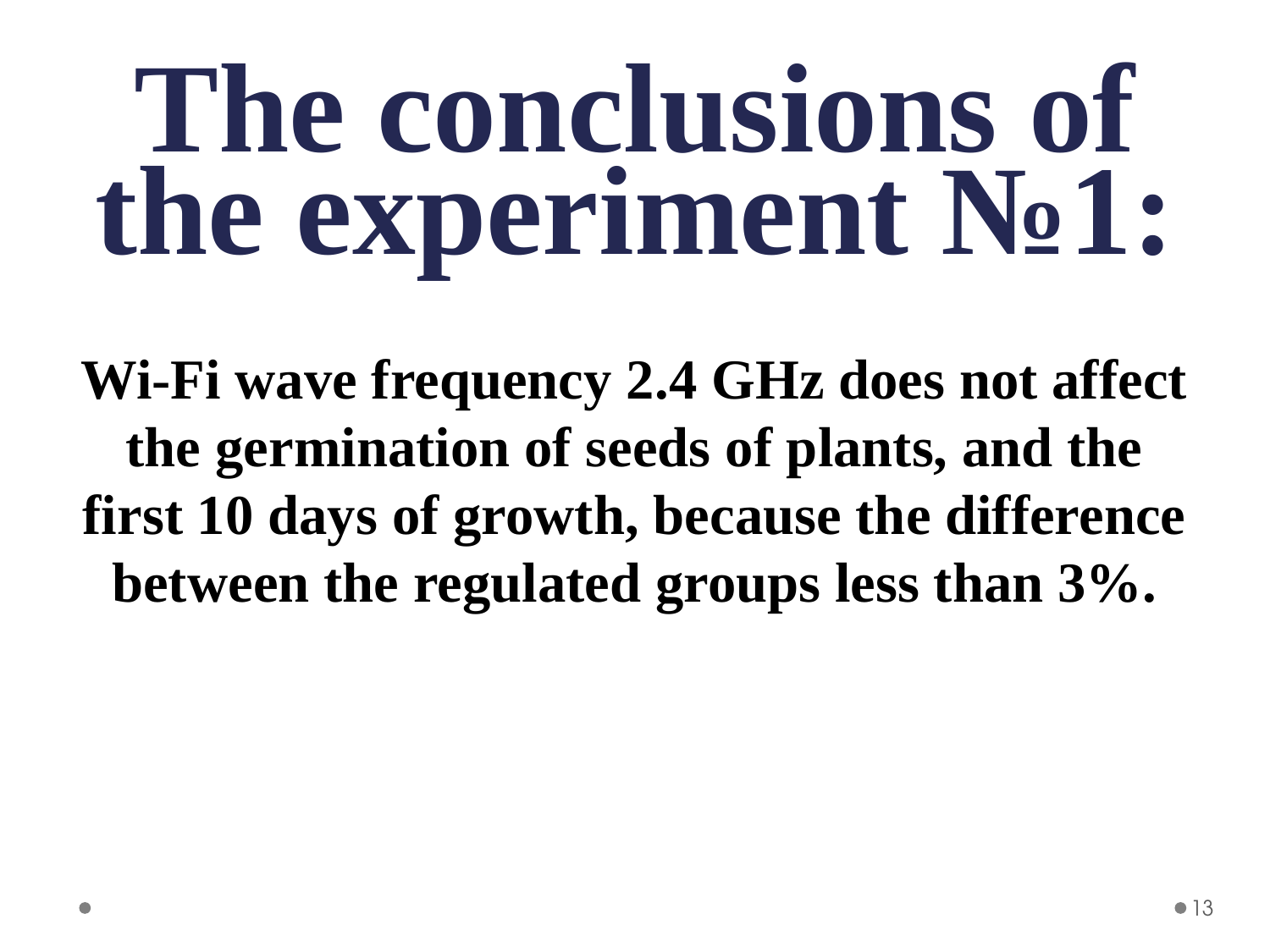

# The conclusions of the experiment №1:
Wi-Fi wave frequency 2.4 GHz does not affect the germination of seeds of plants, and the first 10 days of growth, because the difference between the regulated groups less than 3%.
13